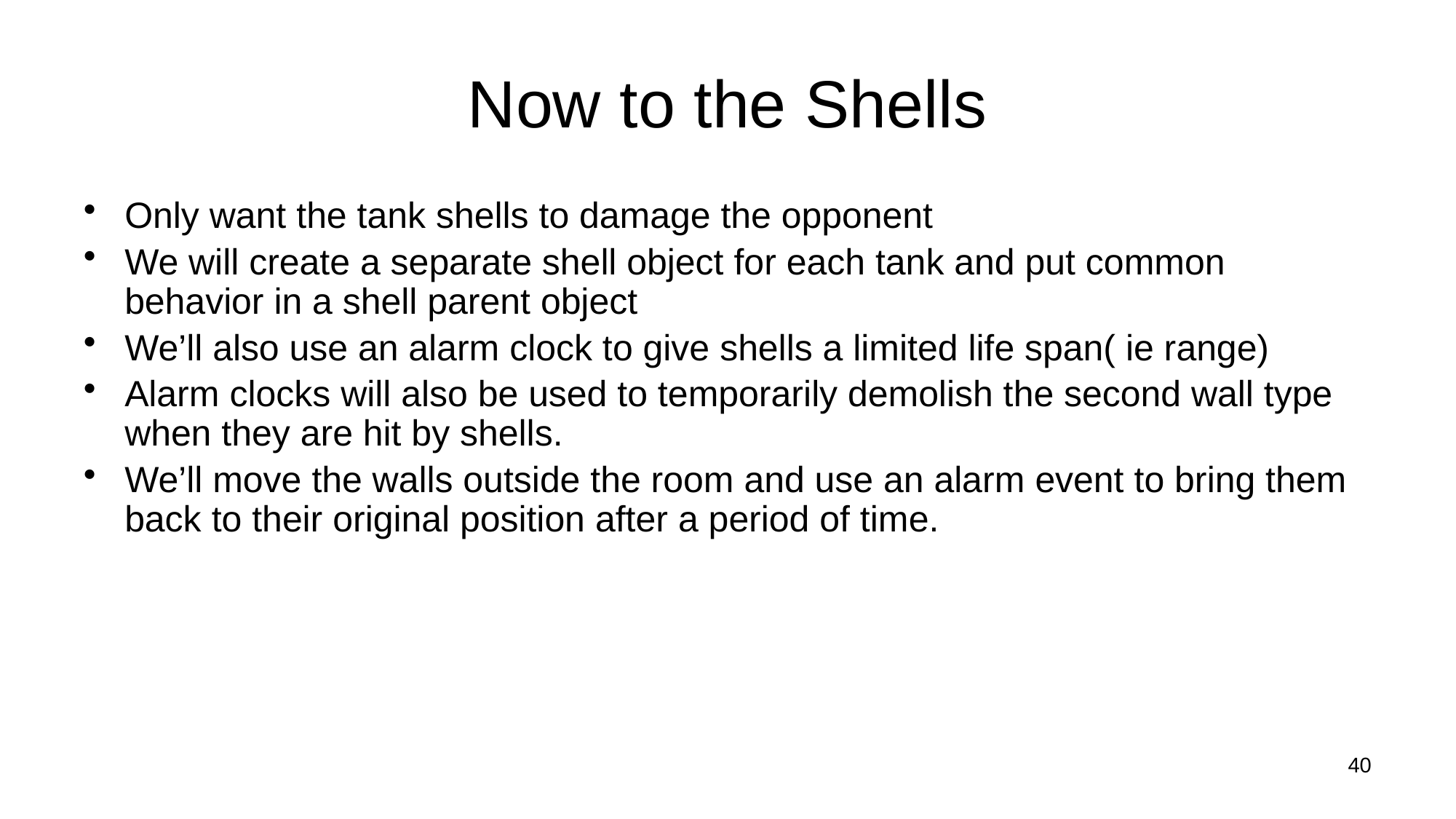

# Now to the Shells
Only want the tank shells to damage the opponent
We will create a separate shell object for each tank and put common behavior in a shell parent object
We’ll also use an alarm clock to give shells a limited life span( ie range)
Alarm clocks will also be used to temporarily demolish the second wall type when they are hit by shells.
We’ll move the walls outside the room and use an alarm event to bring them back to their original position after a period of time.
40